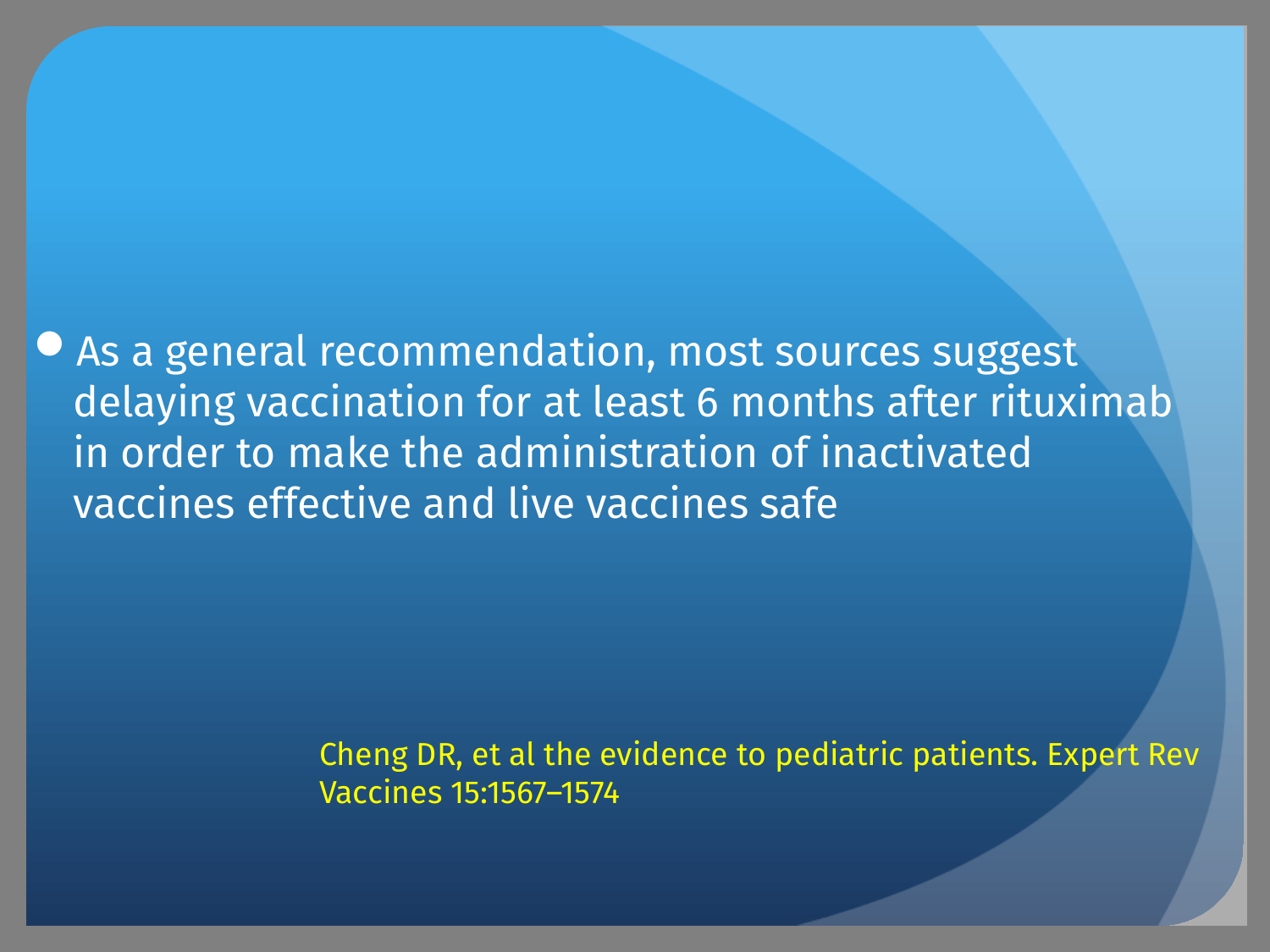

#
As a general recommendation, most sources suggest delaying vaccination for at least 6 months after rituximab in order to make the administration of inactivated vaccines effective and live vaccines safe

Cheng DR, et al the evidence to pediatric patients. Expert Rev Vaccines 15:1567–1574